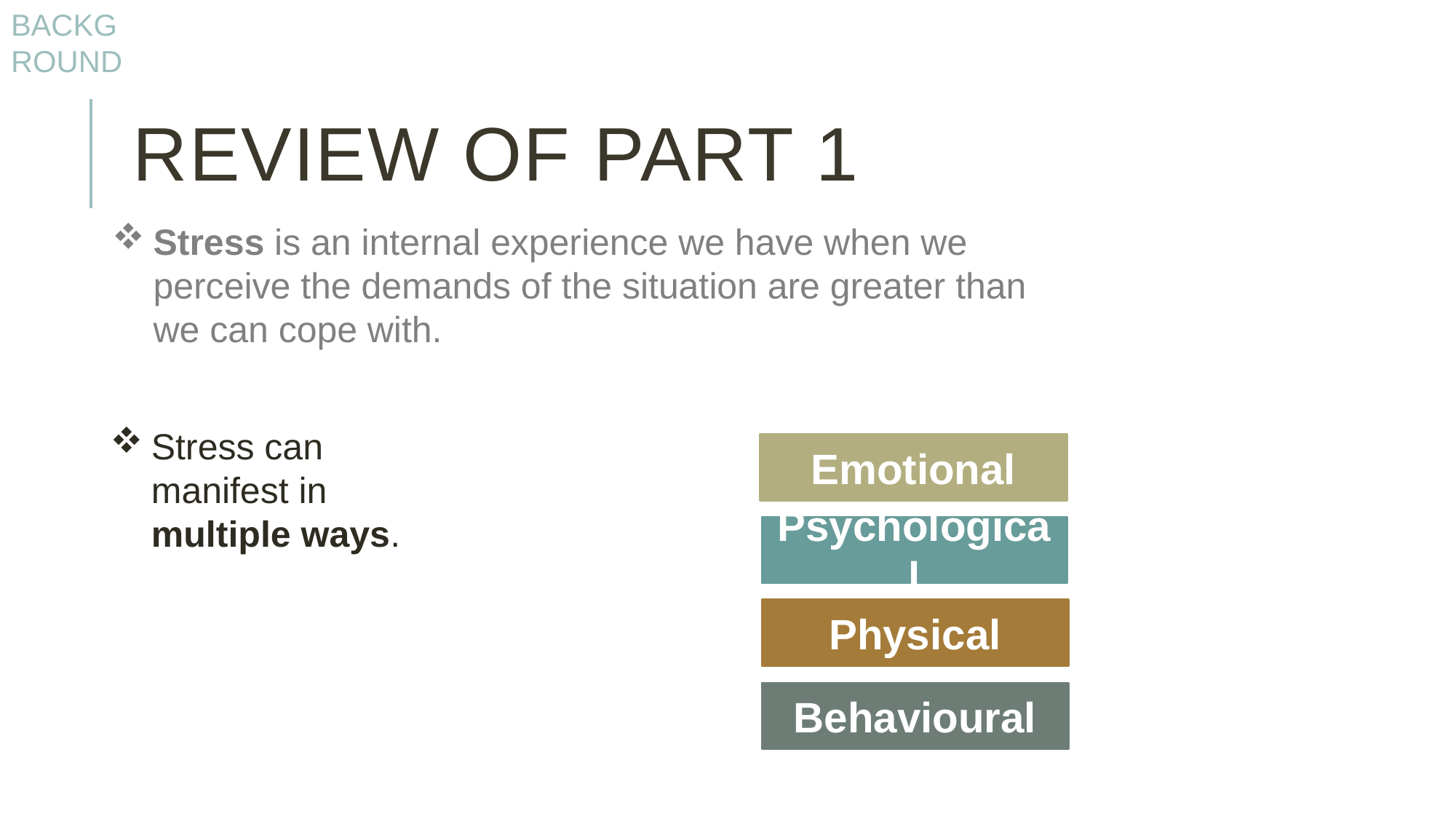

BACKGROUND
# Review of PaRT 1
Stress is an internal experience we have when we perceive the demands of the situation are greater than we can cope with.
Stress can manifest in multiple ways.
Emotional
Psychological
Physical
Behavioural